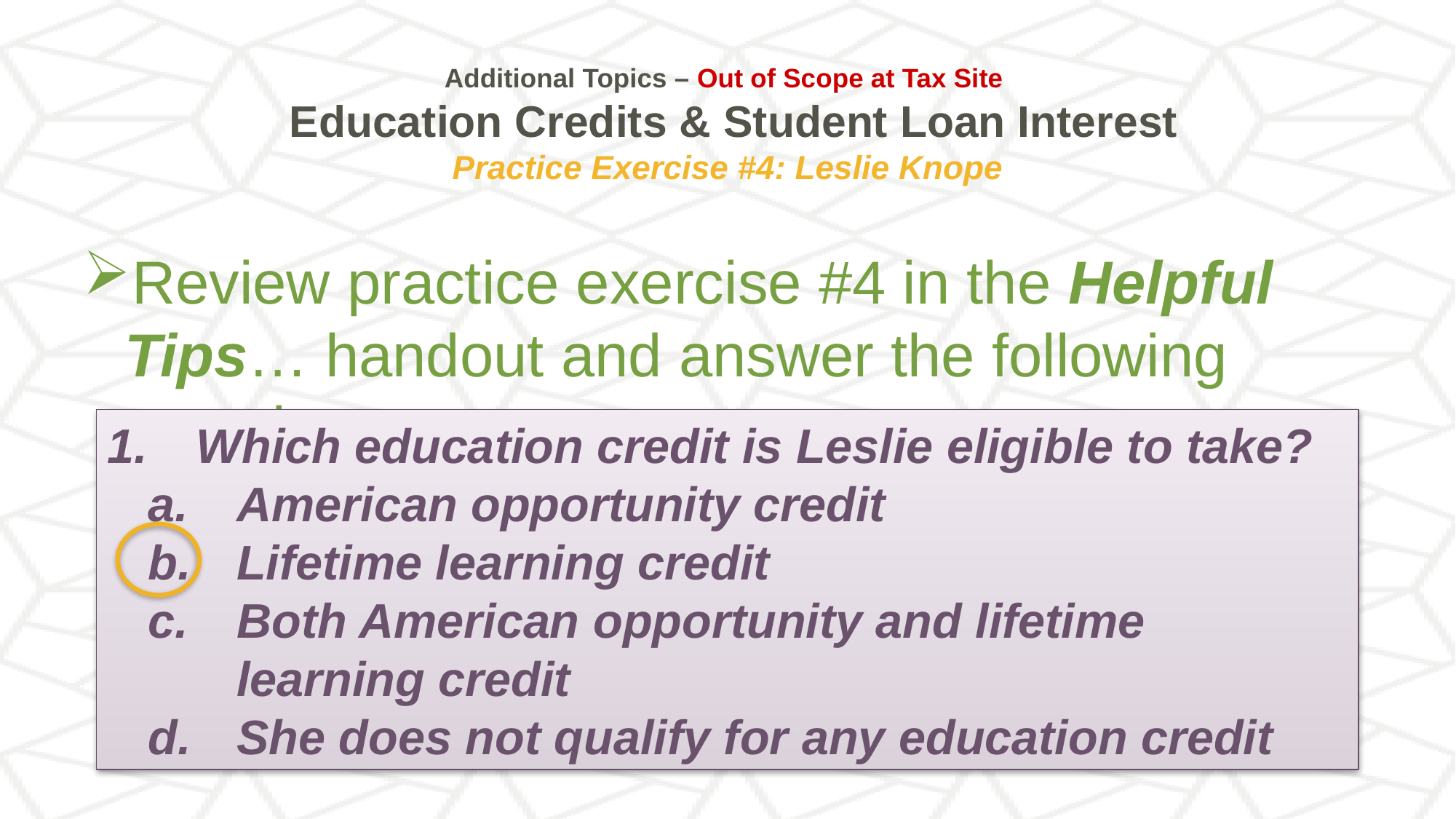

# Additional Topics – Out of Scope at Tax Site Education Credits & Student Loan Interest Practice Exercise #4: Leslie Knope
Review practice exercise #4 in the Helpful Tips… handout and answer the following questions
Which education credit is Leslie eligible to take?
American opportunity credit
Lifetime learning credit
Both American opportunity and lifetime learning credit
She does not qualify for any education credit